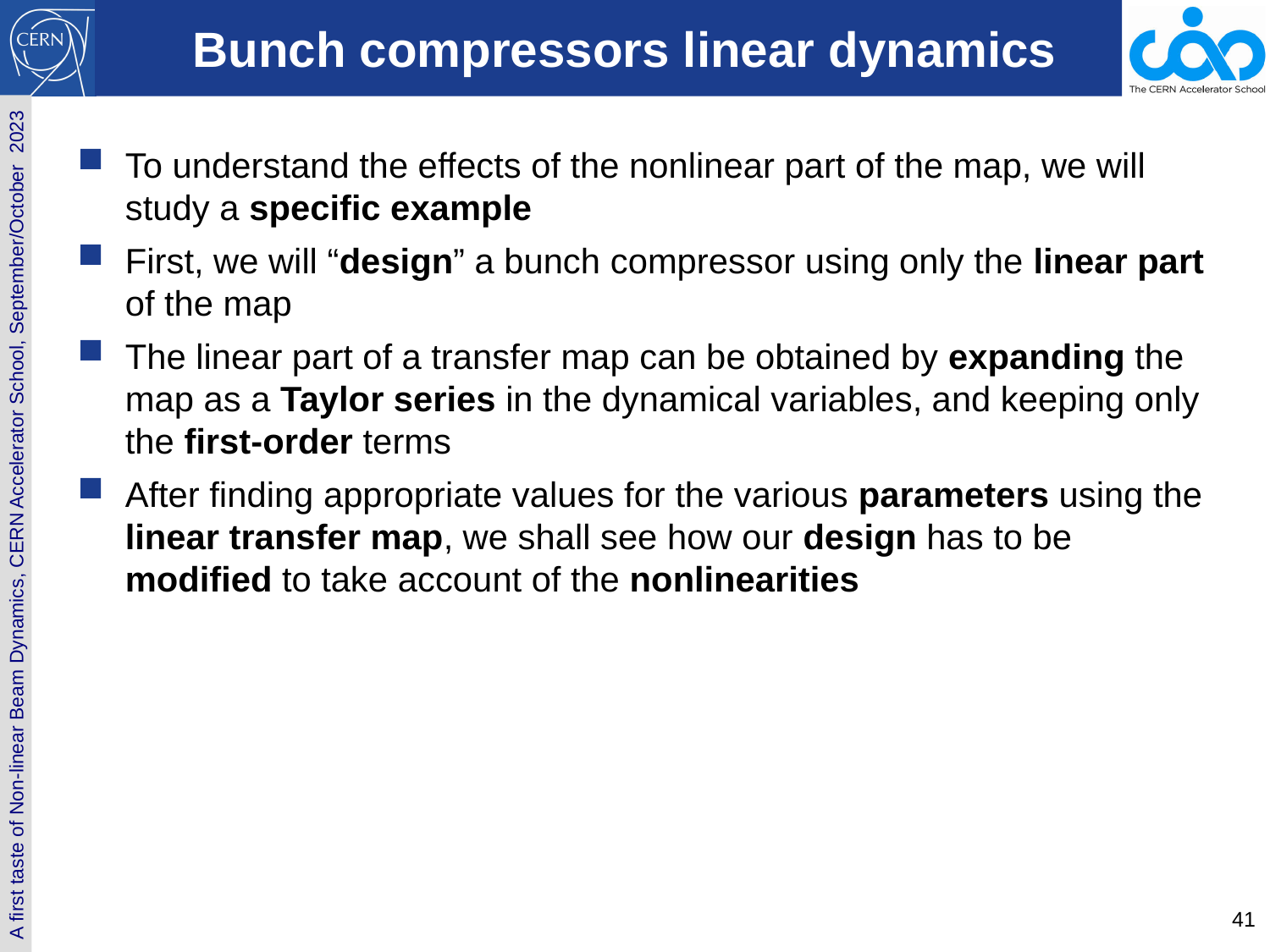

# Bunch compressors linear dynamics
To understand the eﬀects of the nonlinear part of the map, we will study a speciﬁc example
First, we will “design” a bunch compressor using only the linear part of the map
The linear part of a transfer map can be obtained by expanding the map as a Taylor series in the dynamical variables, and keeping only the ﬁrst-order terms
After ﬁnding appropriate values for the various parameters using the linear transfer map, we shall see how our design has to be modiﬁed to take account of the nonlinearities